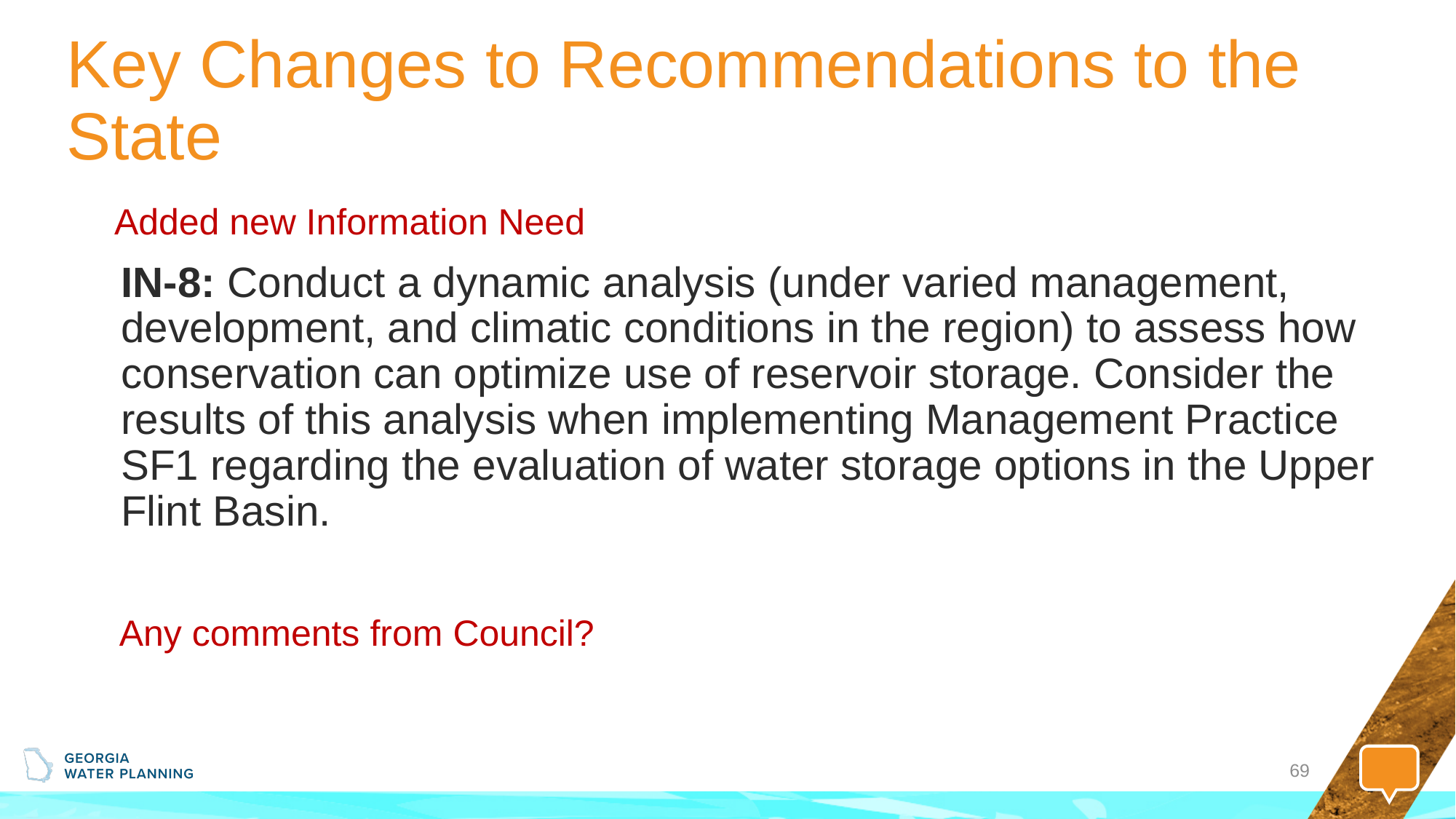

# Key Changes to Recommendations to the State
Added new Information Need
IN-8: Conduct a dynamic analysis (under varied management, development, and climatic conditions in the region) to assess how conservation can optimize use of reservoir storage. Consider the results of this analysis when implementing Management Practice SF1 regarding the evaluation of water storage options in the Upper Flint Basin.

 Any comments from Council?

69